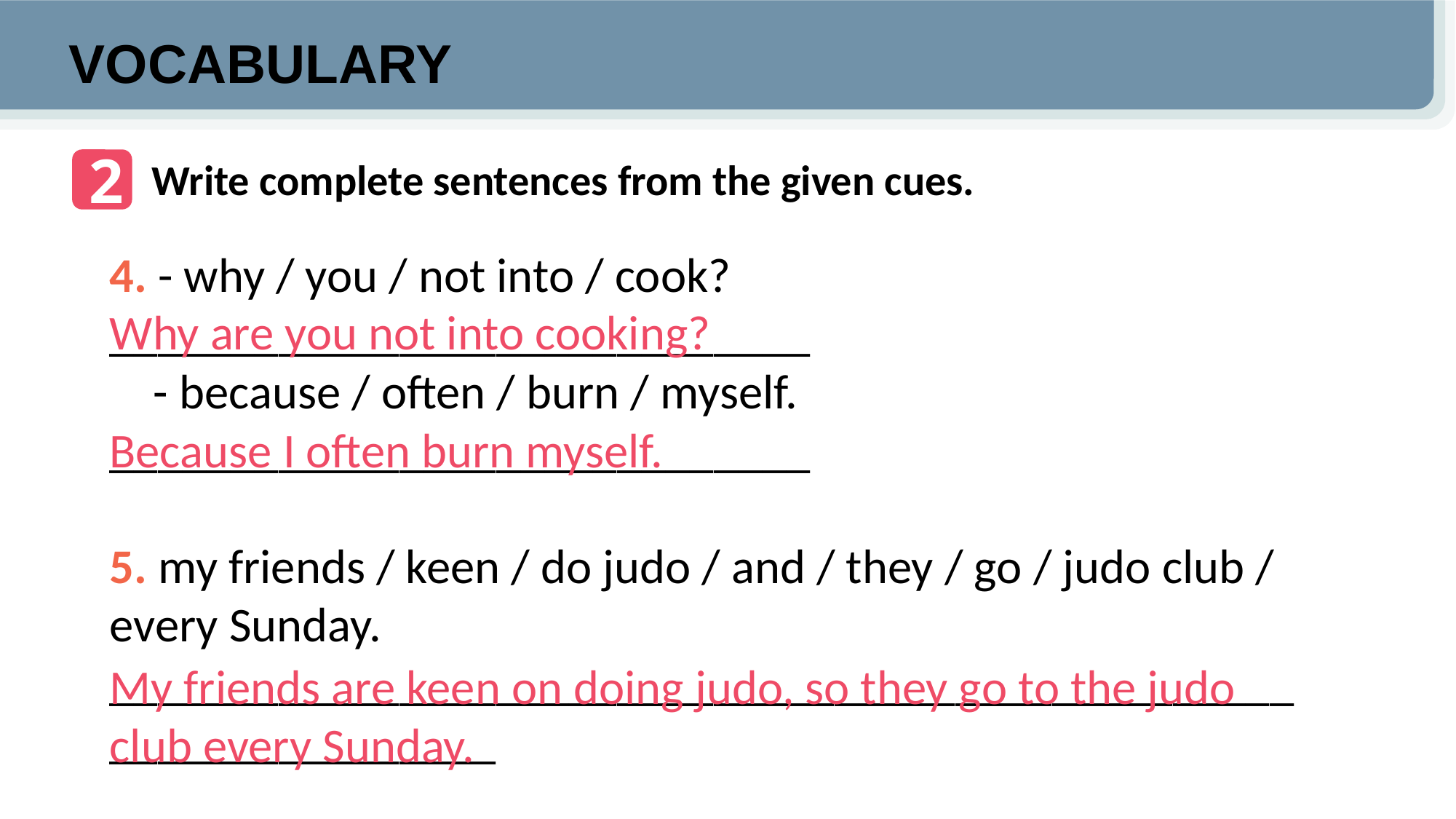

VOCABULARY
2
Write complete sentences from the given cues.

4. - why / you / not into / cook?
_____________________________
    - because / often / burn / myself.
_____________________________

5. my friends / keen / do judo / and / they / go / judo club /
every Sunday.
_________________________________________________________________
Why are you not into cooking?
Because I often burn myself.
My friends are keen on doing judo, so they go to the judo club every Sunday.